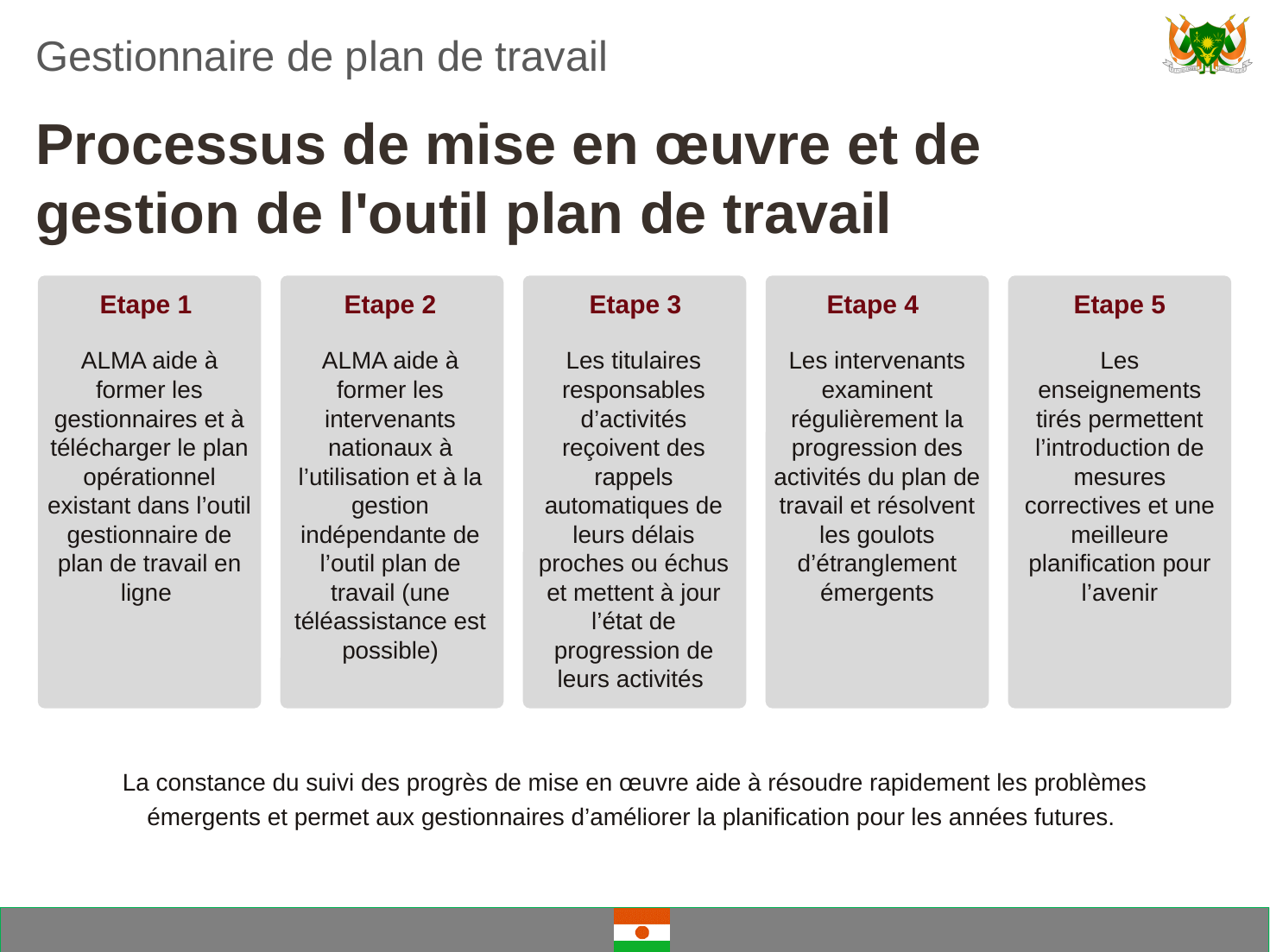

Gestionnaire de plan de travail
Processus de mise en œuvre et de gestion de l'outil plan de travail

Etape 1
ALMA aide à former les gestionnaires et à télécharger le plan opérationnel existant dans l’outil gestionnaire de plan de travail en ligne

Etape 2
ALMA aide à former les intervenants nationaux à l’utilisation et à la gestion indépendante de l’outil plan de travail (une téléassistance est possible)

Etape 3
Les titulaires responsables d’activités reçoivent des rappels automatiques de leurs délais proches ou échus et mettent à jour l’état de progression de leurs activités

Etape 4
Les intervenants examinent régulièrement la progression des activités du plan de travail et résolvent les goulots d’étranglement émergents

Etape 5
Les enseignements tirés permettent l’introduction de mesures correctives et une meilleure planification pour l’avenir
La constance du suivi des progrès de mise en œuvre aide à résoudre rapidement les problèmes émergents et permet aux gestionnaires d’améliorer la planification pour les années futures.